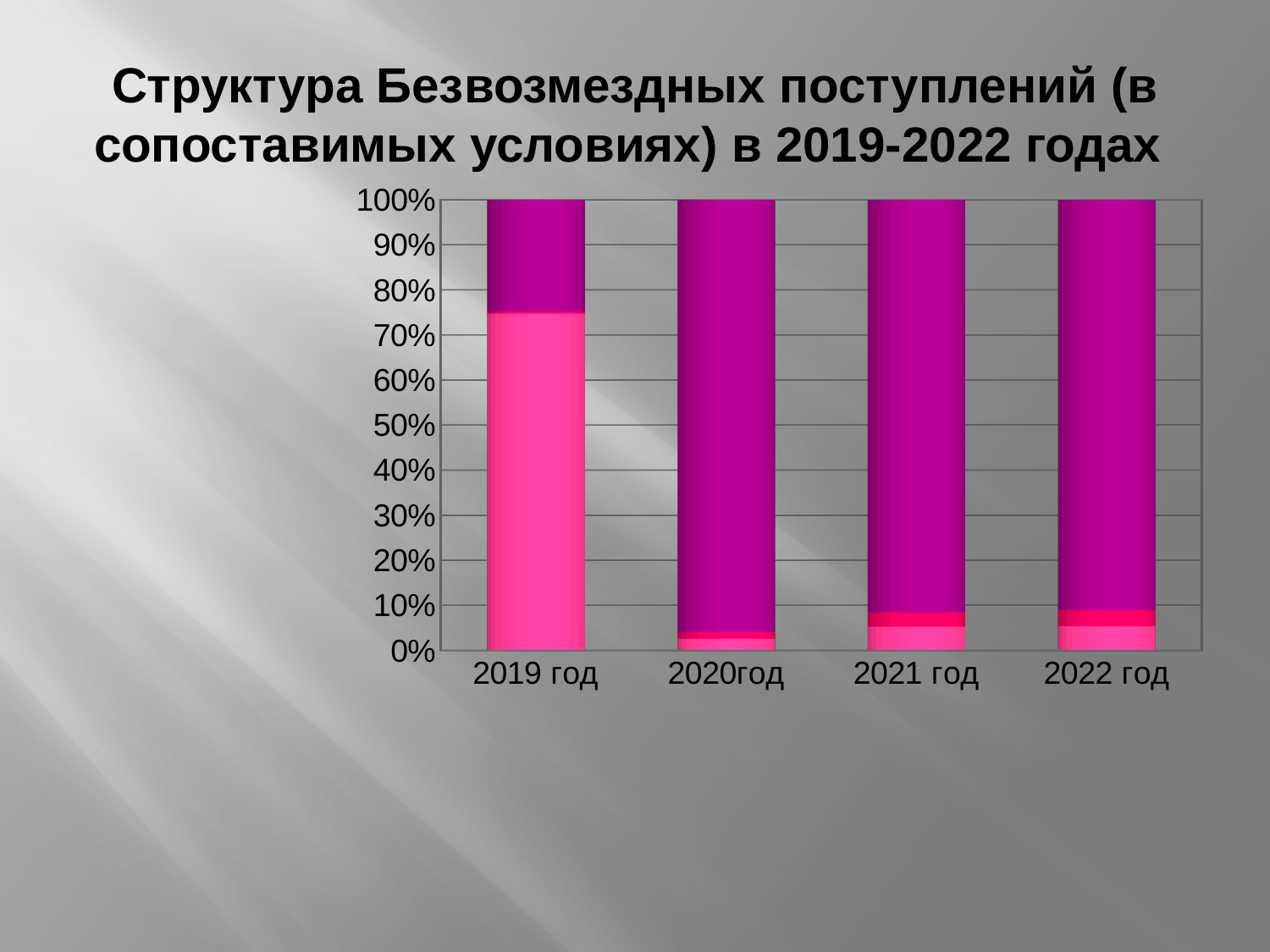

# Структура Безвозмездных поступлений (в сопоставимых условиях) в 2019-2022 годах

[unsupported chart]